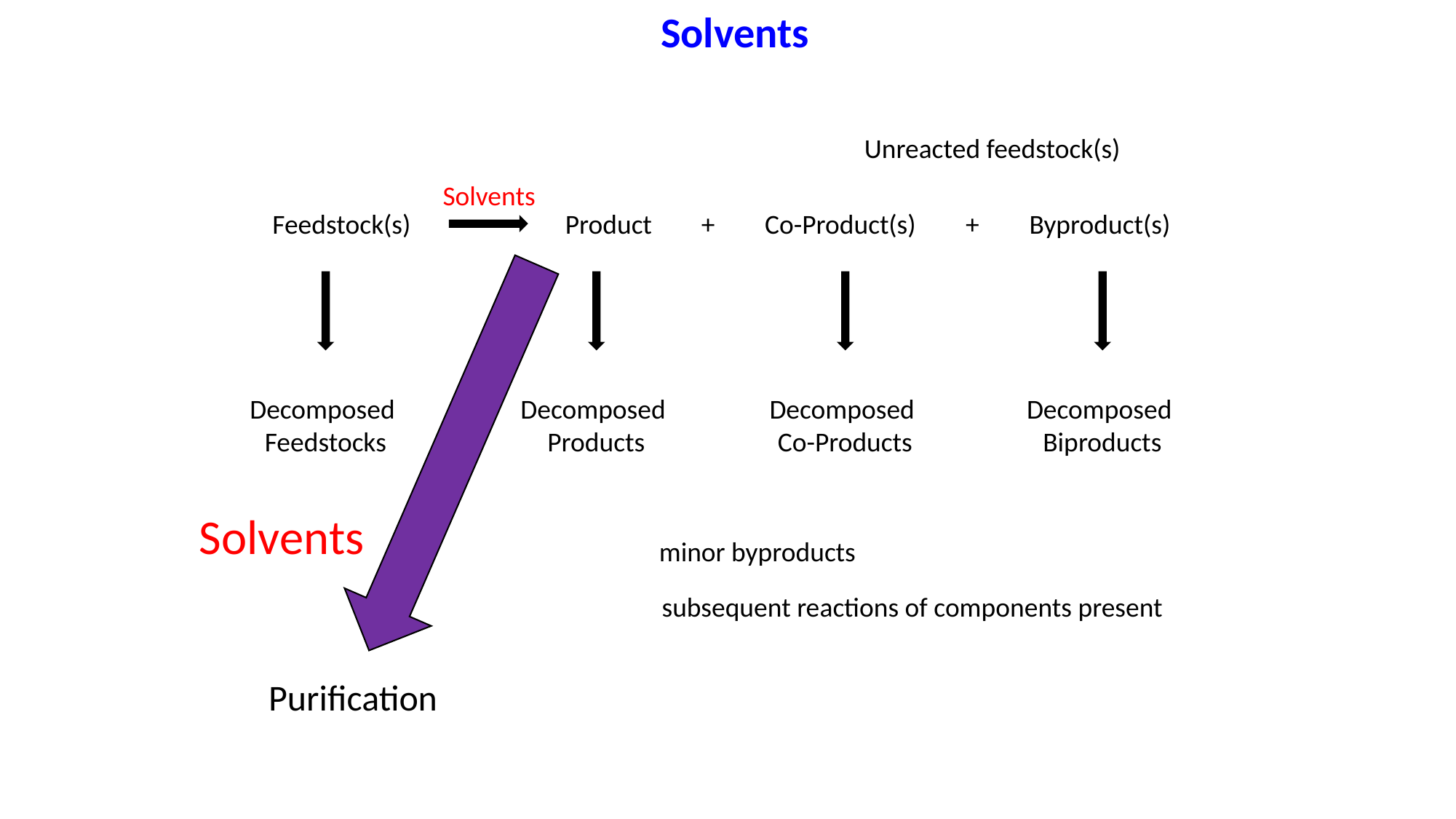

Solvents
Unreacted feedstock(s)
Solvents
Feedstock(s)
Product
+
Co-Product(s)
+
Byproduct(s)

Decomposed
Feedstocks

Decomposed
Products

Decomposed
Co-Products

Decomposed
Biproducts
Solvents
minor byproducts
subsequent reactions of components present
Purification